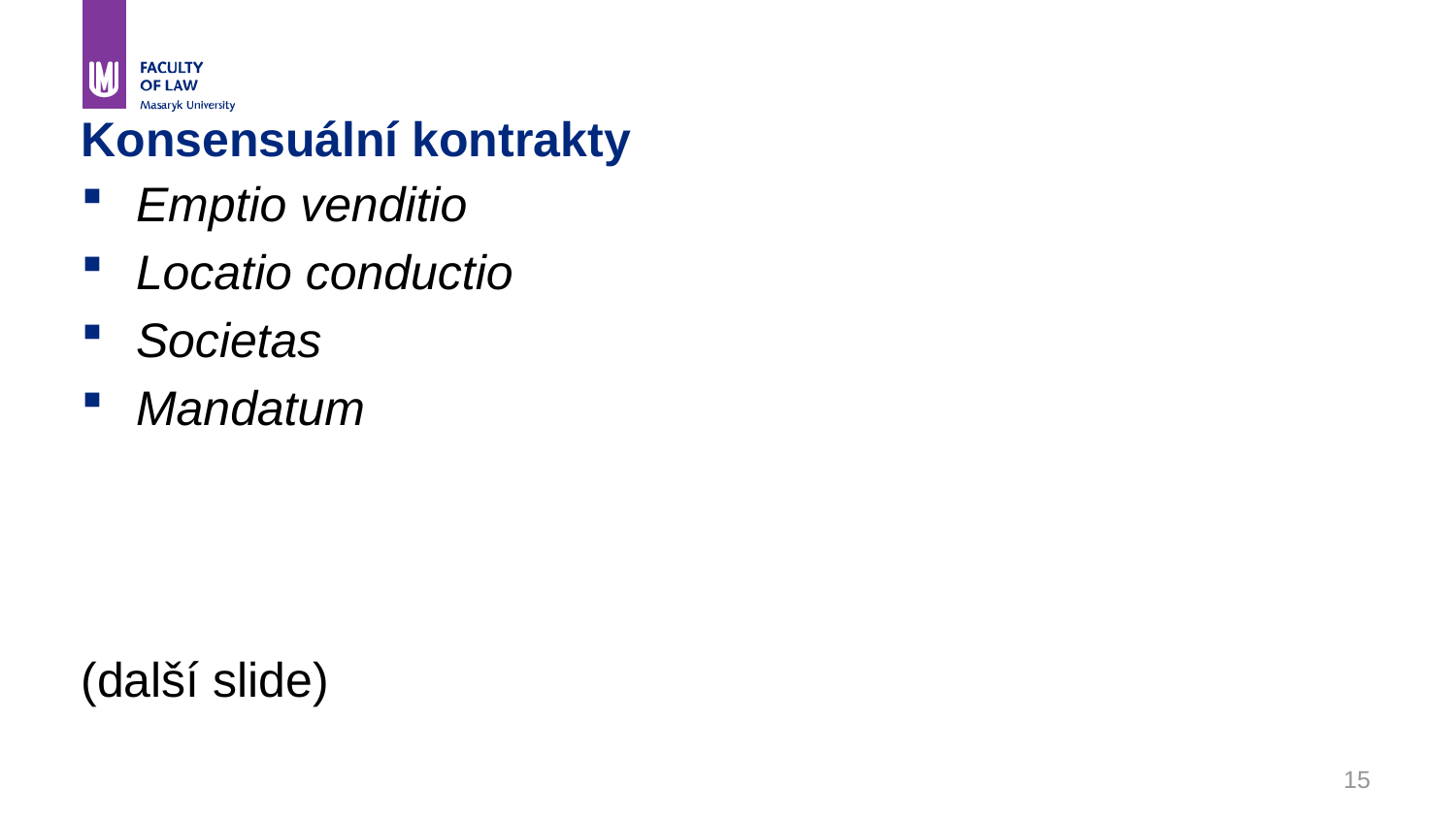

# Konsensuální kontrakty
Emptio venditio
Locatio conductio
Societas
Mandatum

(další slide)

15